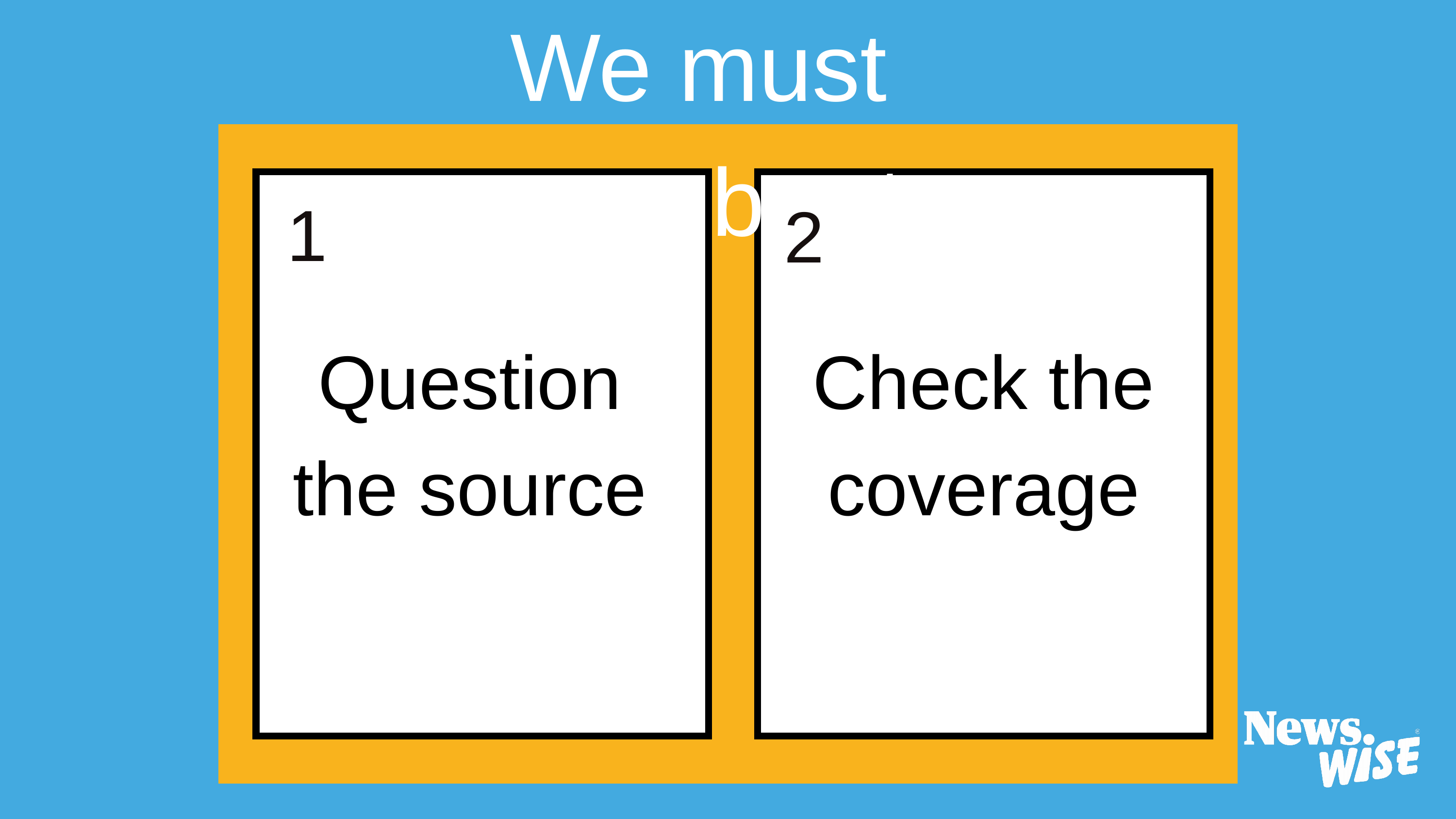

We must remember to:

1
2
Check the coverage
Question the source